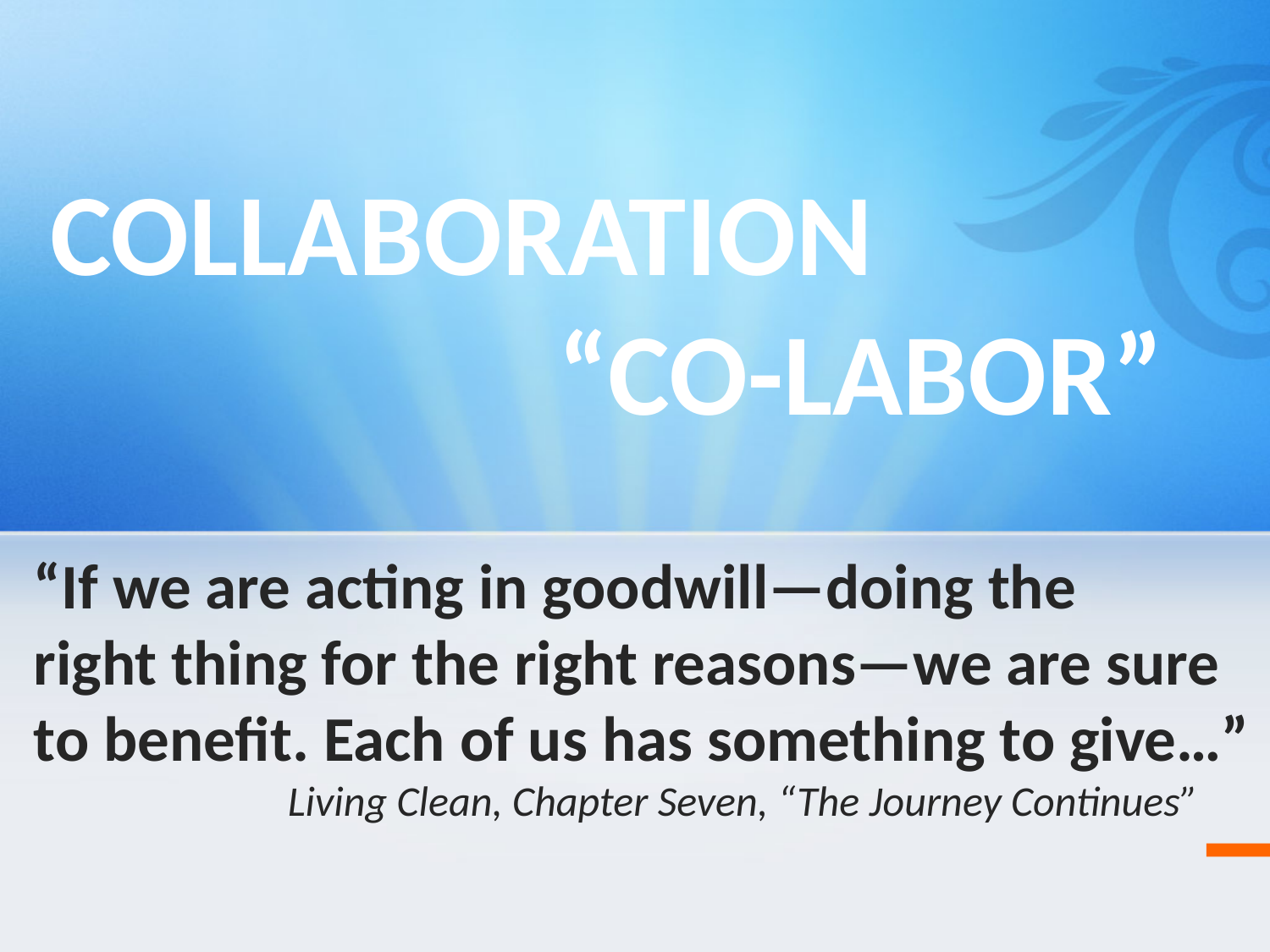

COLLABORATION
				“CO-LABOR”
“If we are acting in goodwill—doing the
right thing for the right reasons—we are sure
to benefit. Each of us has something to give…”
		Living Clean, Chapter Seven, “The Journey Continues”